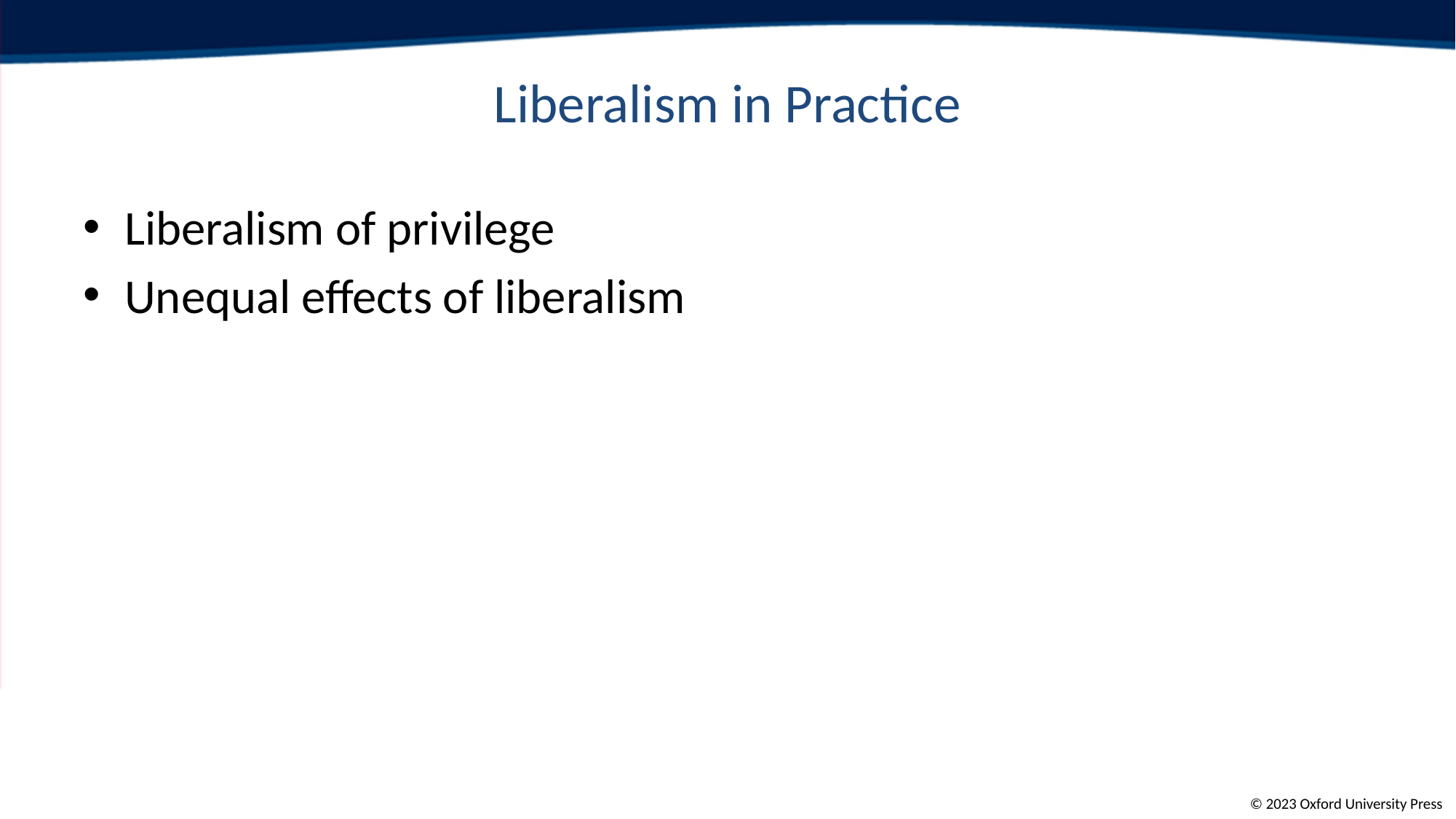

# Liberalism in Practice
Liberalism of privilege
Unequal effects of liberalism